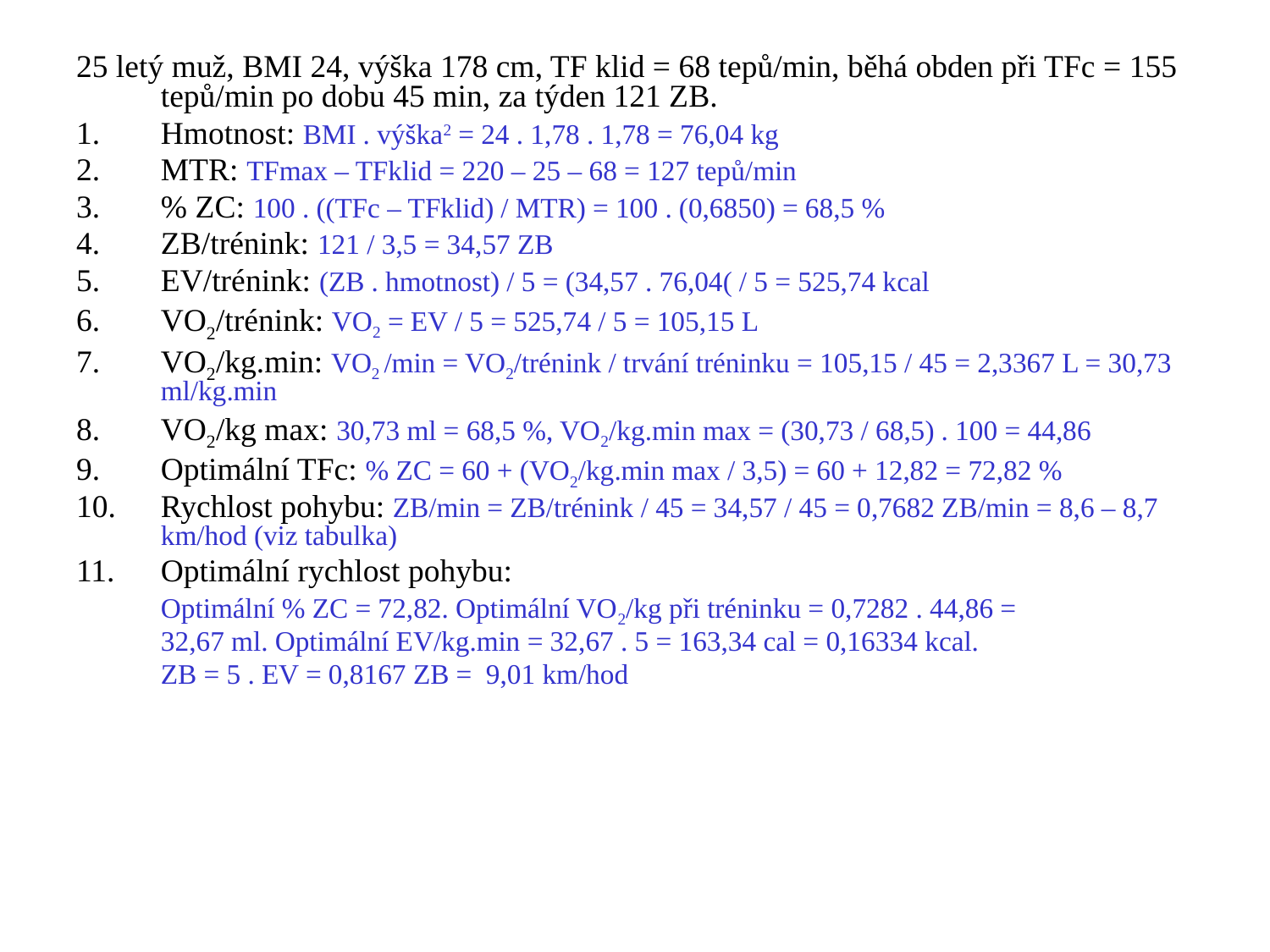

25 letý muž, BMI 24, výška 178 cm, TF klid = 68 tepů/min, běhá obden při TFc = 155  tepů/min po dobu 45 min, za týden 121 ZB.
Hmotnost: BMI . výška2 = 24 . 1,78 . 1,78 = 76,04 kg
MTR: TFmax – TFklid = 220 – 25 – 68 = 127 tepů/min
% ZC: 100 . ((TFc – TFklid) / MTR) = 100 . (0,6850) = 68,5 %
ZB/trénink: 121 / 3,5 = 34,57 ZB
EV/trénink: (ZB . hmotnost) / 5 = (34,57 . 76,04( / 5 = 525,74 kcal
VO2/trénink: VO2 = EV / 5 = 525,74 / 5 = 105,15 L
VO2/kg.min: VO2 /min = VO2/trénink / trvání tréninku = 105,15 / 45 = 2,3367 L = 30,73 ml/kg.min
VO2/kg max: 30,73 ml = 68,5 %, VO2/kg.min max = (30,73 / 68,5) . 100 = 44,86
Optimální TFc: % ZC = 60 + (VO2/kg.min max / 3,5) = 60 + 12,82 = 72,82 %
Rychlost pohybu: ZB/min = ZB/trénink / 45 = 34,57 / 45 = 0,7682 ZB/min = 8,6 – 8,7 km/hod (viz tabulka)
Optimální rychlost pohybu:
	Optimální % ZC = 72,82. Optimální VO2/kg při tréninku = 0,7282 . 44,86 =
	32,67 ml. Optimální EV/kg.min = 32,67 . 5 = 163,34 cal = 0,16334 kcal.
	ZB = 5 . EV = 0,8167 ZB =  9,01 km/hod